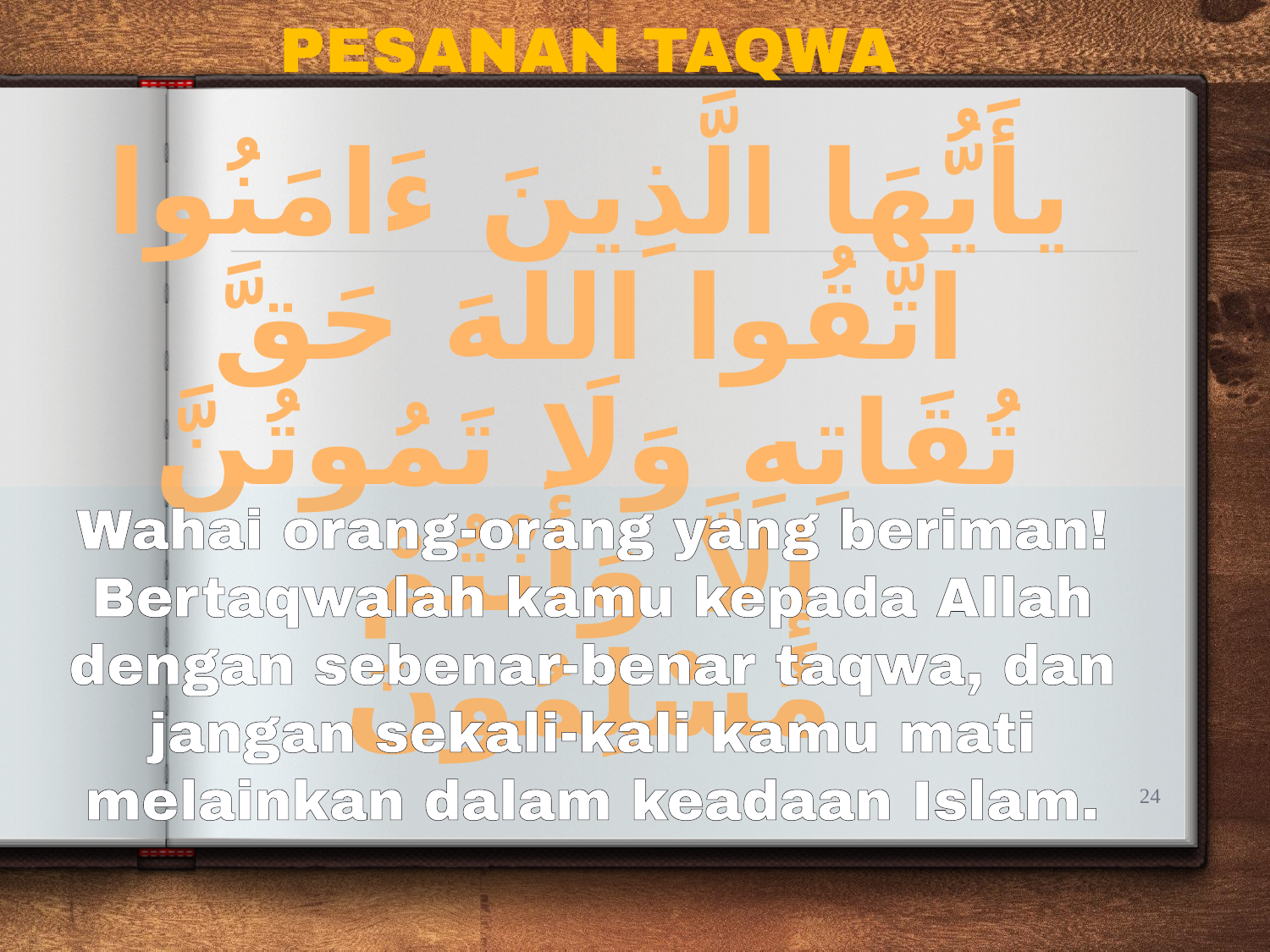

PESANAN TAQWA
يأَيُّهَا الَّذِينَ ءَامَنُوا اتَّقُوا اللهَ حَقَّ تُقَاتِهِ وَلَا تَمُوتُنَّ إِلاَّ وَأَنْتُمْ مُسْلِمُونَ

Wahai orang-orang yang beriman! Bertaqwalah kamu kepada Allah dengan sebenar-benar taqwa, dan jangan sekali-kali kamu mati melainkan dalam keadaan Islam.
24